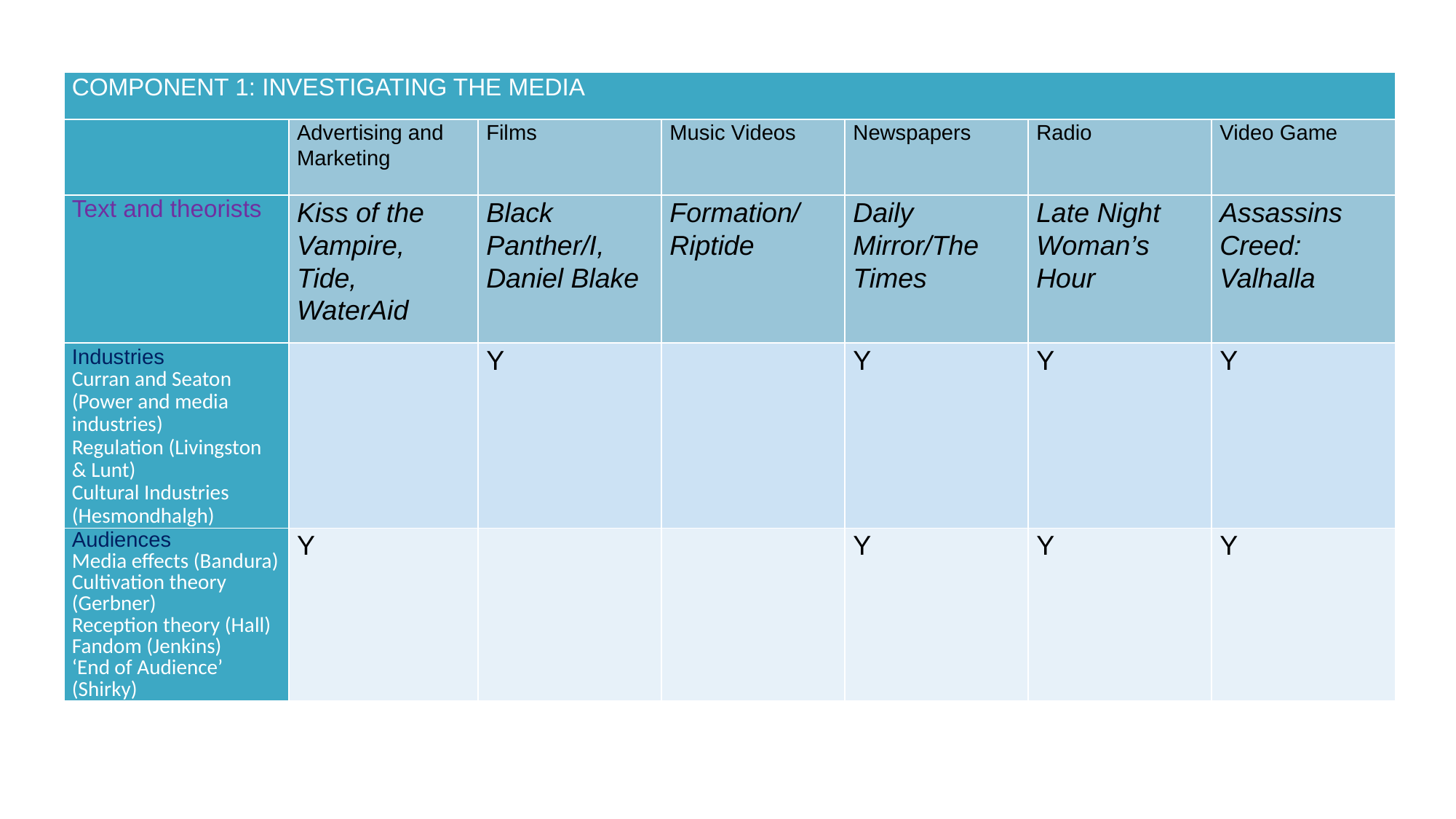

| COMPONENT 1: INVESTIGATING THE MEDIA |  |  |  |  |  |  |
| --- | --- | --- | --- | --- | --- | --- |
|  | Advertising and Marketing | Films | Music Videos | Newspapers | Radio | Video Game |
| Text and theorists | Kiss of the Vampire, Tide, WaterAid | Black Panther/I, Daniel Blake | Formation/ Riptide | Daily Mirror/The Times | Late Night Woman’s Hour | Assassins Creed: Valhalla |
| Industries Curran and Seaton (Power and media industries) Regulation (Livingston & Lunt) Cultural Industries (Hesmondhalgh) |  | Y |  | Y | Y | Y |
| Audiences Media effects (Bandura) Cultivation theory (Gerbner) Reception theory (Hall) Fandom (Jenkins) ‘End of Audience’ (Shirky) | Y |  |  | Y | Y | Y |